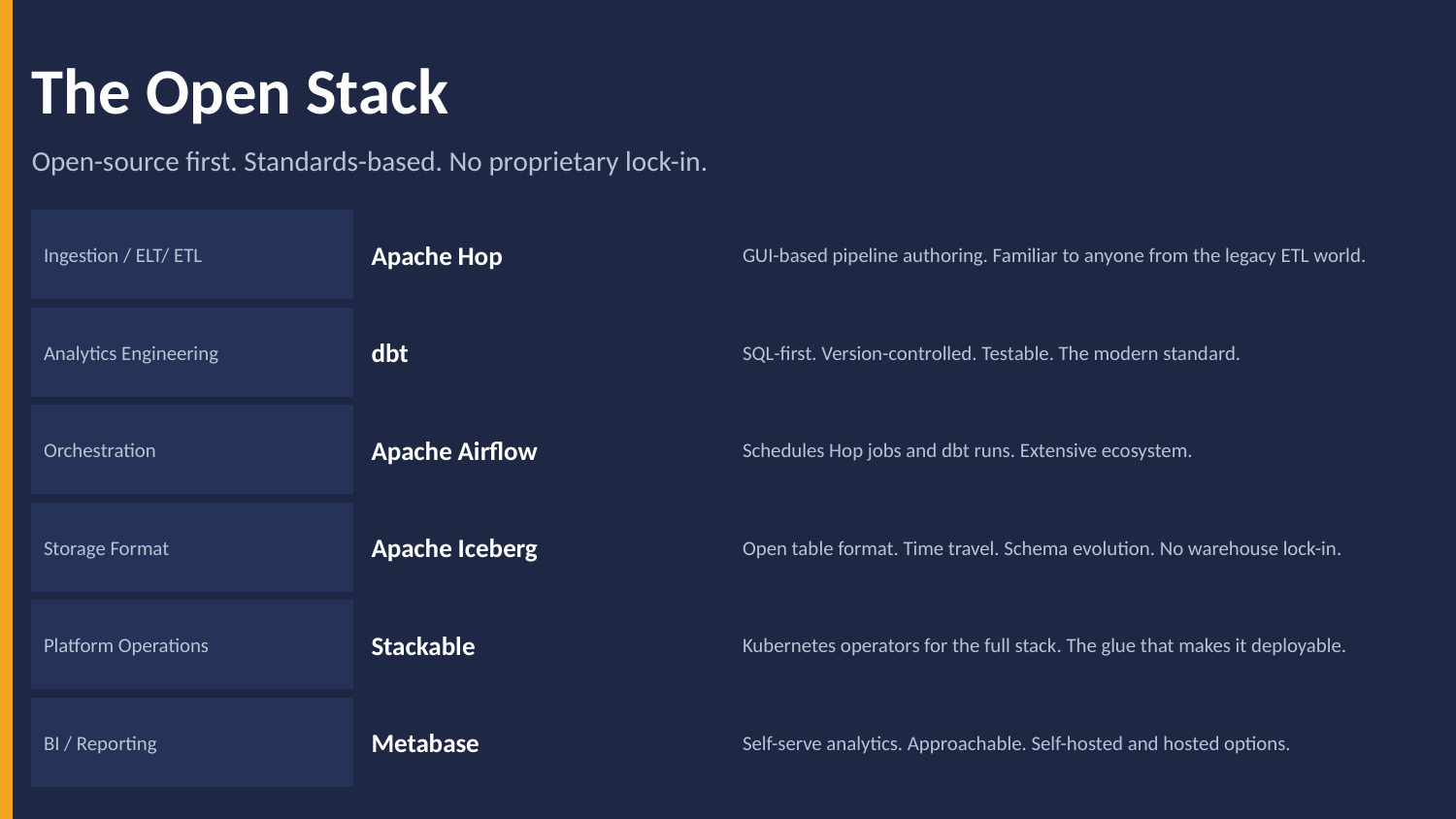

The Open Stack
Open-source first. Standards-based. No proprietary lock-in.

Ingestion / ELT/ ETL
Apache Hop
GUI-based pipeline authoring. Familiar to anyone from the legacy ETL world.

Analytics Engineering
dbt
SQL-first. Version-controlled. Testable. The modern standard.

Orchestration
Apache Airflow
Schedules Hop jobs and dbt runs. Extensive ecosystem.

Storage Format
Apache Iceberg
Open table format. Time travel. Schema evolution. No warehouse lock-in.

Platform Operations
Stackable
Kubernetes operators for the full stack. The glue that makes it deployable.

BI / Reporting
Metabase
Self-serve analytics. Approachable. Self-hosted and hosted options.